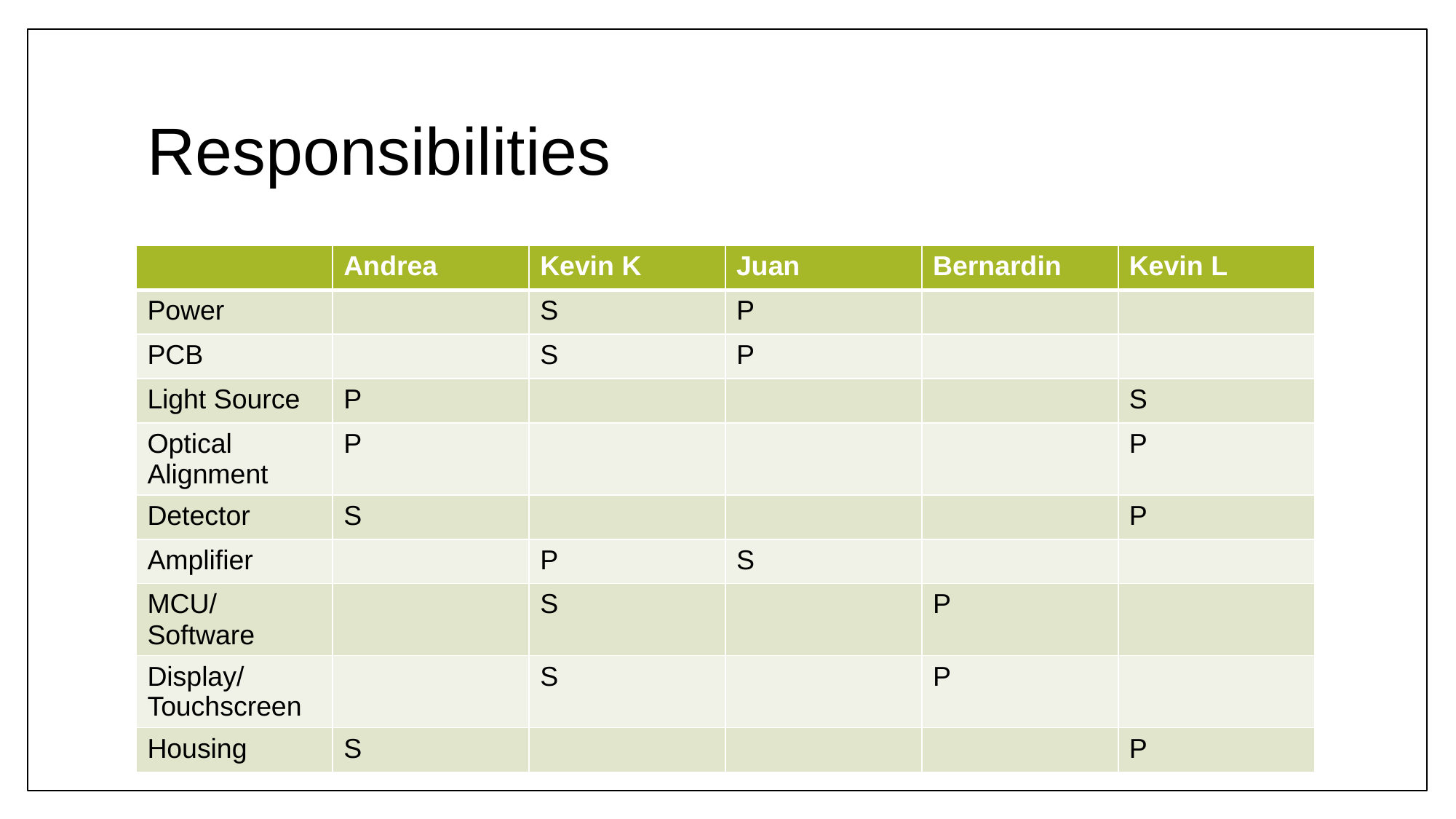

# Responsibilities
|  | Andrea | Kevin K | Juan | Bernardin | Kevin L |
| --- | --- | --- | --- | --- | --- |
| Power |  | S | P |  |  |
| PCB |  | S | P |  |  |
| Light Source | P |  |  |  | S |
| Optical Alignment | P |  |  |  | P |
| Detector | S |  |  |  | P |
| Amplifier |  | P | S |  |  |
| MCU/Software |  | S |  | P |  |
| Display/ Touchscreen |  | S |  | P |  |
| Housing | S |  |  |  | P |